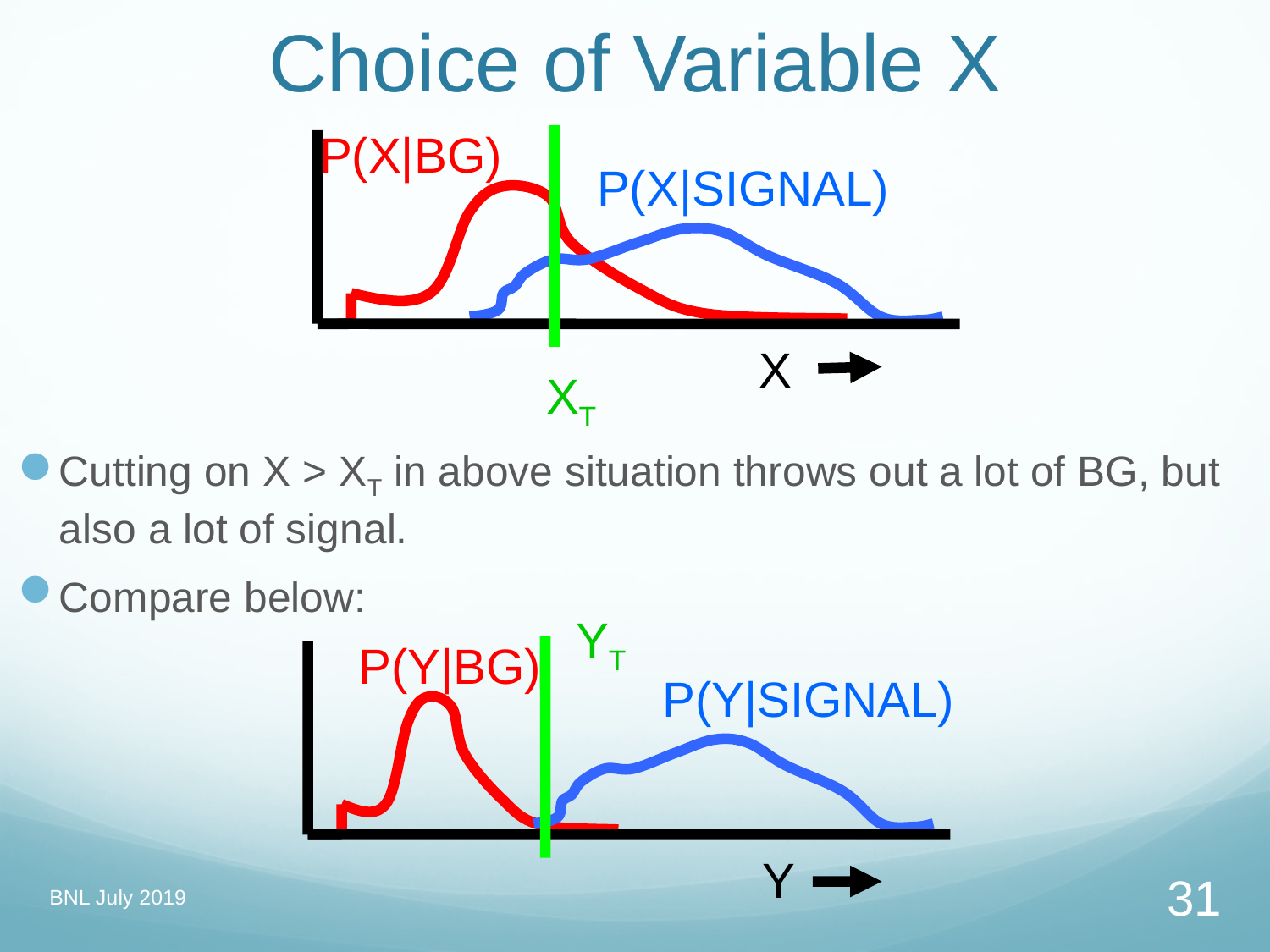

# Choice of Variable X
P(X|BG)

P(X|SIGNAL)

X

XT
Cutting on X > XT in above situation throws out a lot of BG, but also a lot of signal.
Compare below:

YT
P(Y|BG)

P(Y|SIGNAL)

Y

BNL July 2019
31